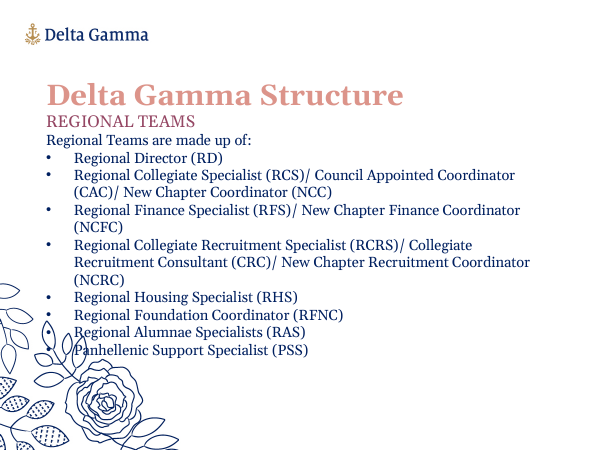

Delta Gamma Structure
REGIONAL TEAMS
Regional Teams are made up of:
Regional Director (RD)
Regional Collegiate Specialist (RCS)/ Council Appointed Coordinator (CAC)/ New Chapter Coordinator (NCC)
Regional Finance Specialist (RFS)/ New Chapter Finance Coordinator (NCFC)
Regional Collegiate Recruitment Specialist (RCRS)/ Collegiate Recruitment Consultant (CRC)/ New Chapter Recruitment Coordinator (NCRC)
Regional Housing Specialist (RHS)
Regional Foundation Coordinator (RFNC)
Regional Alumnae Specialists (RAS)
Panhellenic Support Specialist (PSS)